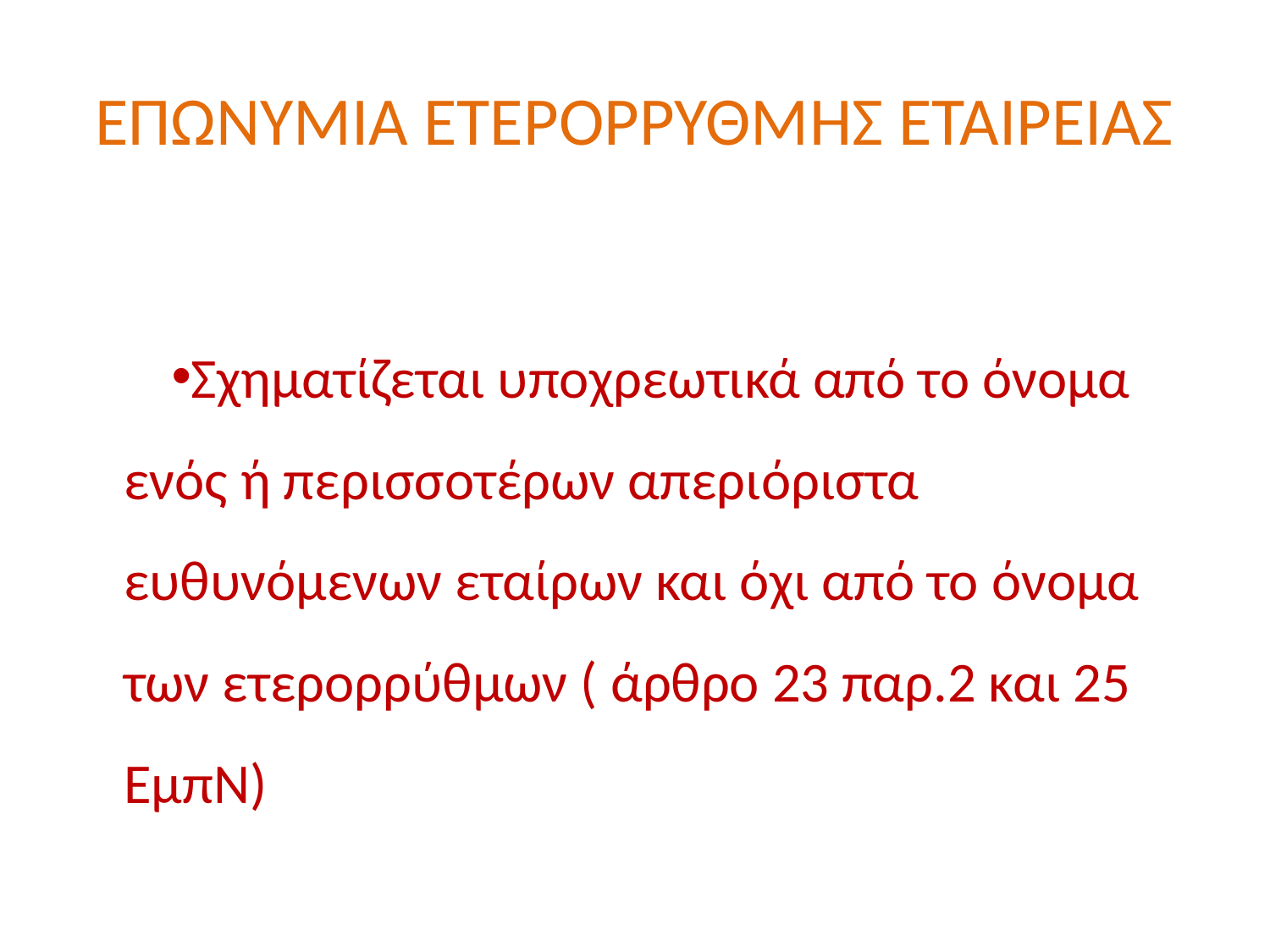

# ΕΠΩΝΥΜΙΑ ΕΤΕΡΟΡΡΥΘΜΗΣ ΕΤΑΙΡΕΙΑΣ

Σχηματίζεται υποχρεωτικά από το όνομα ενός ή περισσοτέρων απεριόριστα ευθυνόμενων εταίρων και όχι από το όνομα των ετερορρύθμων ( άρθρο 23 παρ.2 και 25 ΕμπΝ)